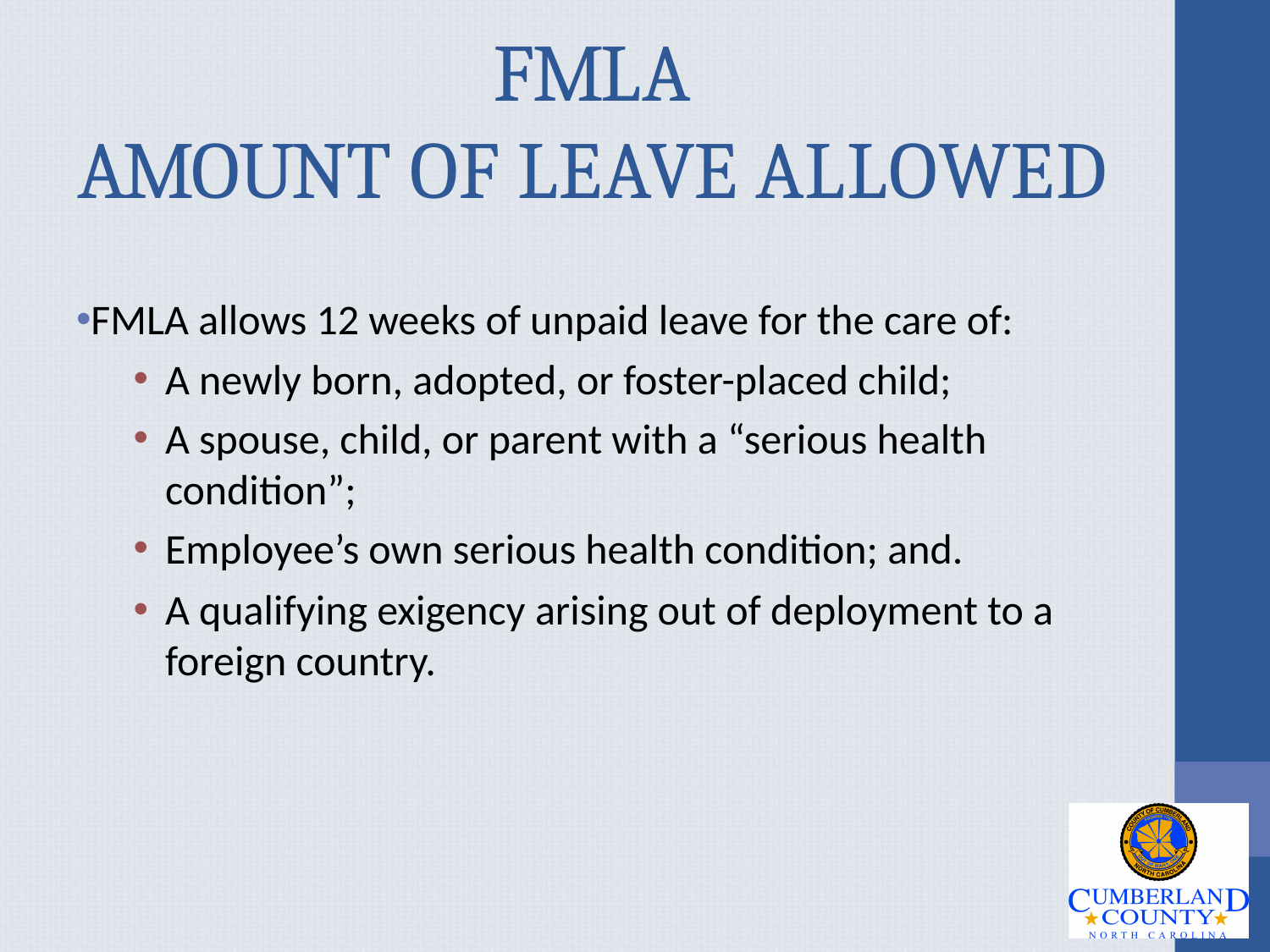

# FMLA AMOUNT OF LEAVE ALLOWED

FMLA allows 12 weeks of unpaid leave for the care of:
A newly born, adopted, or foster-placed child;
A spouse, child, or parent with a “serious health condition”;
Employee’s own serious health condition; and.
A qualifying exigency arising out of deployment to a foreign country.